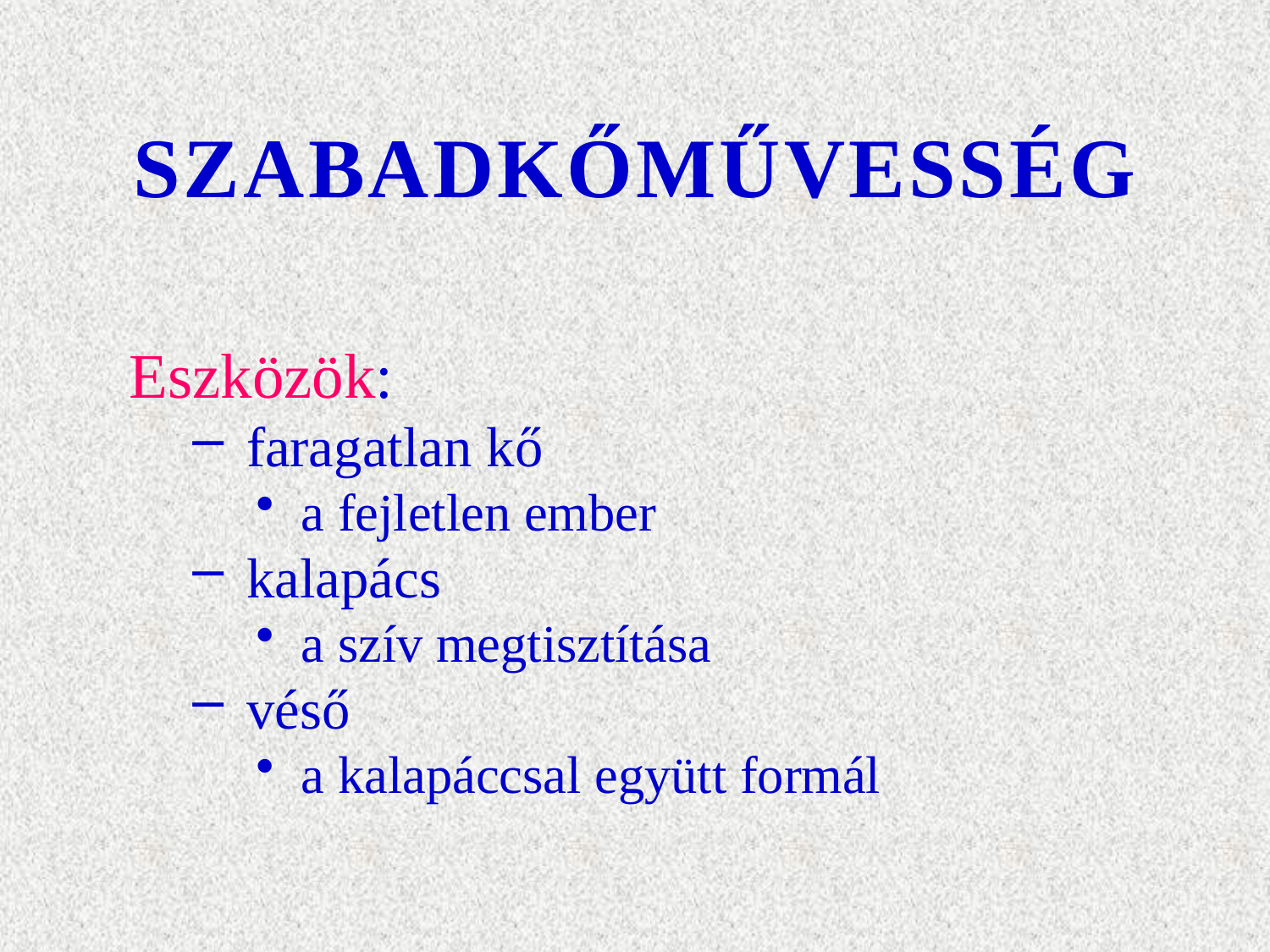

# SZABADKŐMŰVESSÉG
Eszközök:
 faragatlan kő
 a fejletlen ember
 kalapács
 a szív megtisztítása
 véső
 a kalapáccsal együtt formál